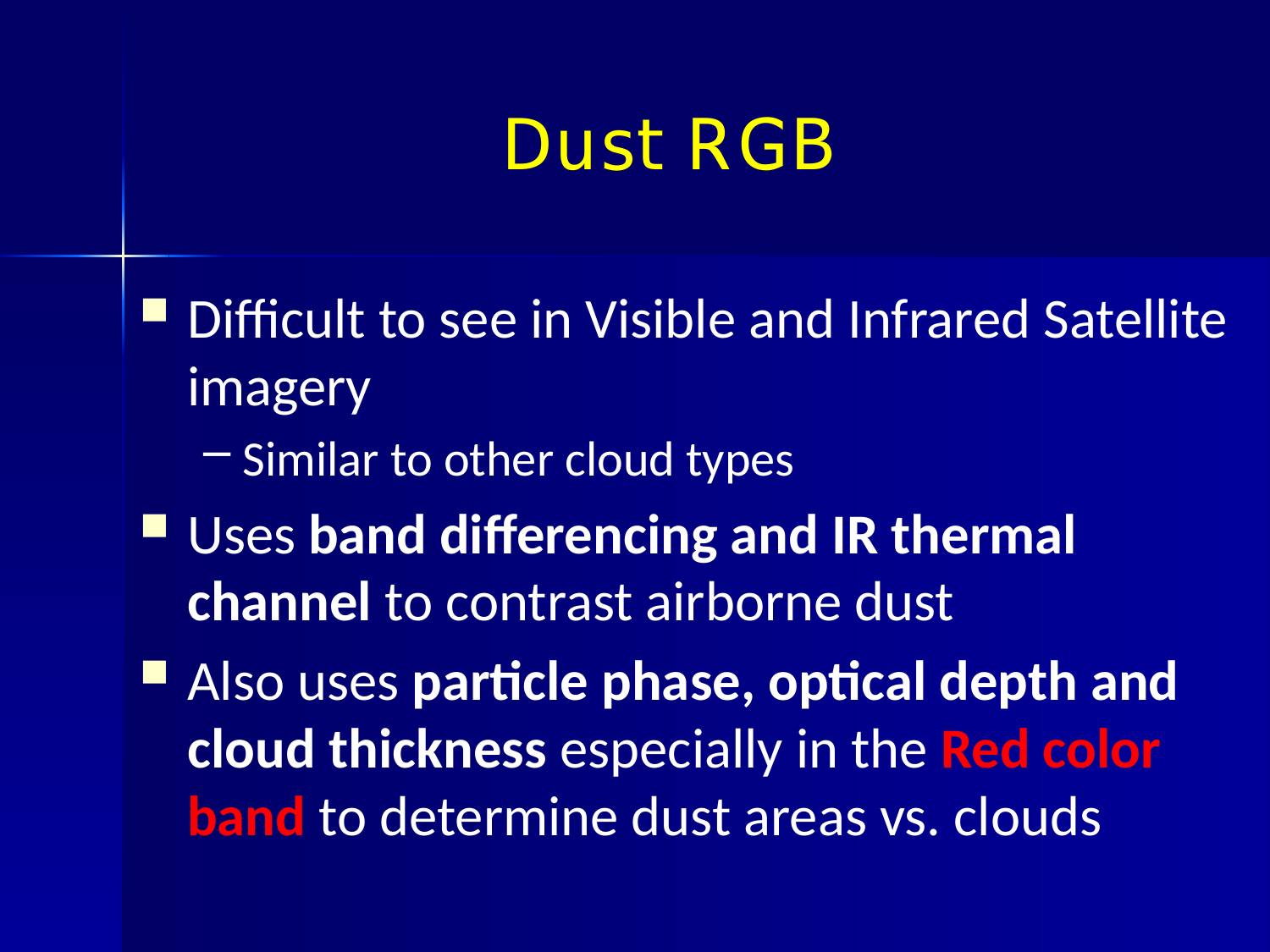

# Dust RGB
Difficult to see in Visible and Infrared Satellite imagery
Similar to other cloud types
Uses band differencing and IR thermal channel to contrast airborne dust
Also uses particle phase, optical depth and cloud thickness especially in the Red color band to determine dust areas vs. clouds